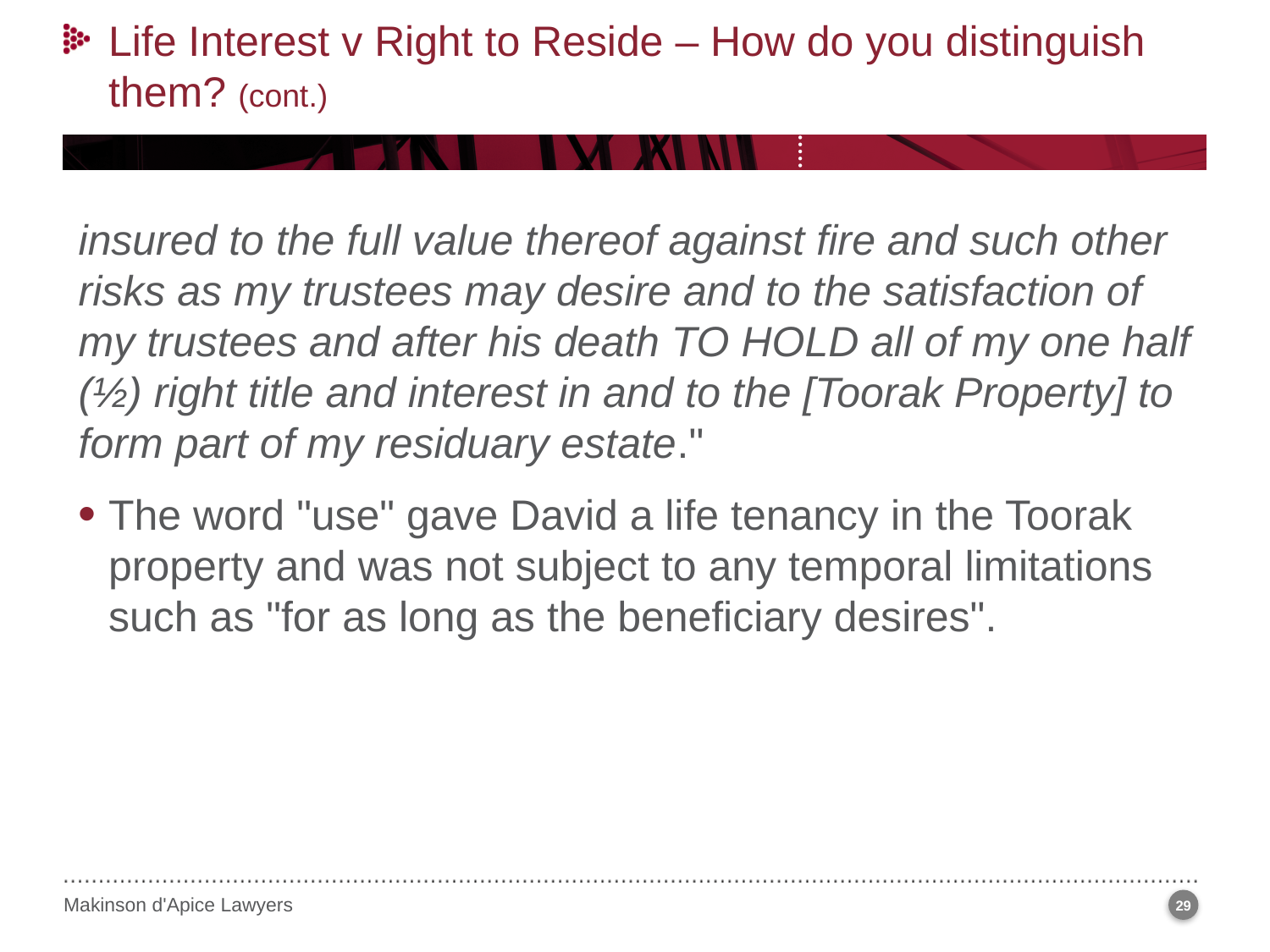

Life Interest v Right to Reside – How do you distinguish them? (cont.)
insured to the full value thereof against fire and such other risks as my trustees may desire and to the satisfaction of my trustees and after his death TO HOLD all of my one half (½) right title and interest in and to the [Toorak Property] to form part of my residuary estate."
The word "use" gave David a life tenancy in the Toorak property and was not subject to any temporal limitations such as "for as long as the beneficiary desires".

29